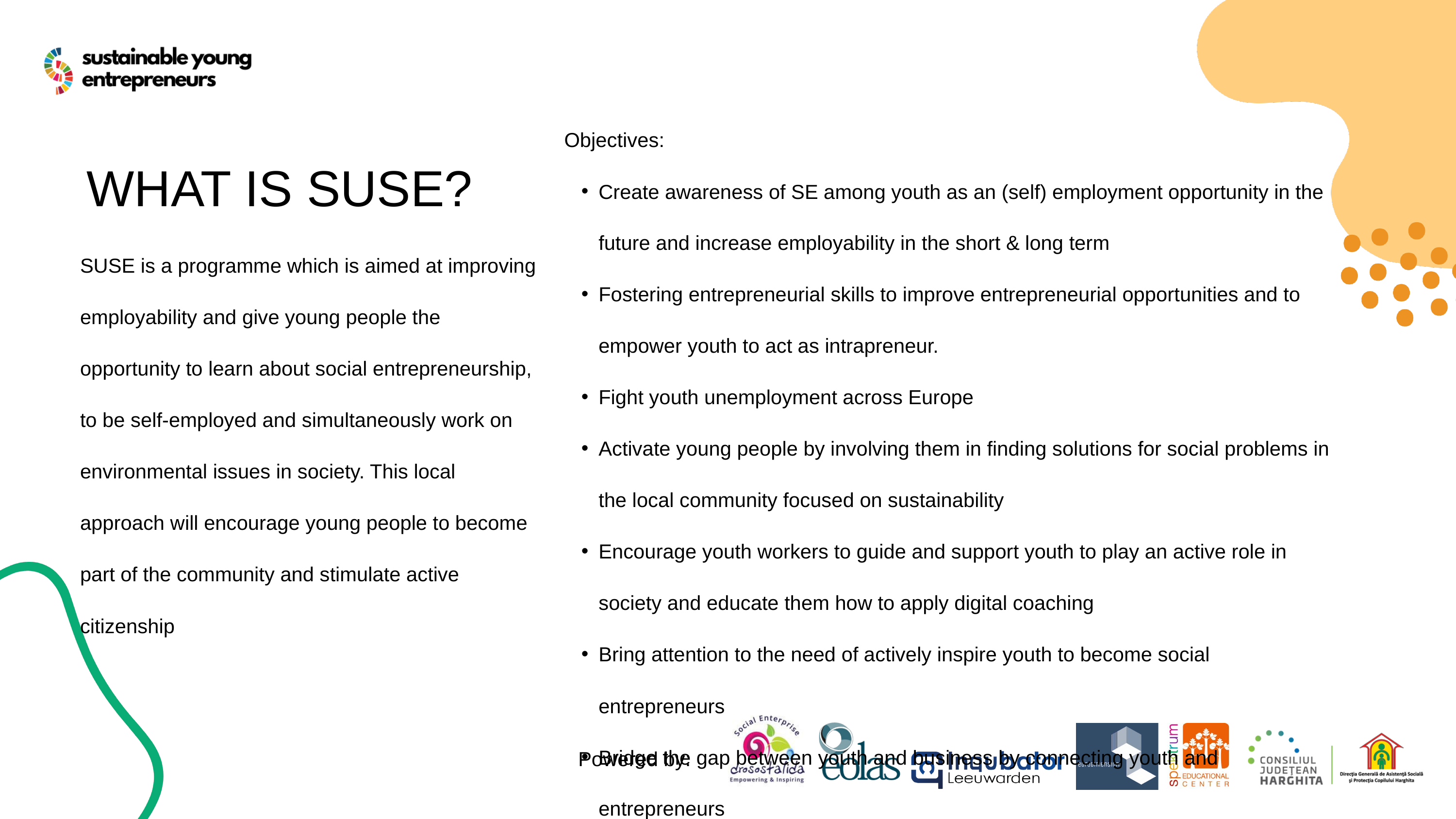

Objectives:
Create awareness of SE among youth as an (self) employment opportunity in the future and increase employability in the short & long term
Fostering entrepreneurial skills to improve entrepreneurial opportunities and to empower youth to act as intrapreneur.
Fight youth unemployment across Europe
Activate young people by involving them in finding solutions for social problems in the local community focused on sustainability
Encourage youth workers to guide and support youth to play an active role in society and educate them how to apply digital coaching
Bring attention to the need of actively inspire youth to become social entrepreneurs
Bridge the gap between youth and business by connecting youth and entrepreneurs
WHAT IS SUSE?
SUSE is a programme which is aimed at improving employability and give young people the opportunity to learn about social entrepreneurship, to be self-employed and simultaneously work on environmental issues in society. This local approach will encourage young people to become part of the community and stimulate active citizenship

Powered by: